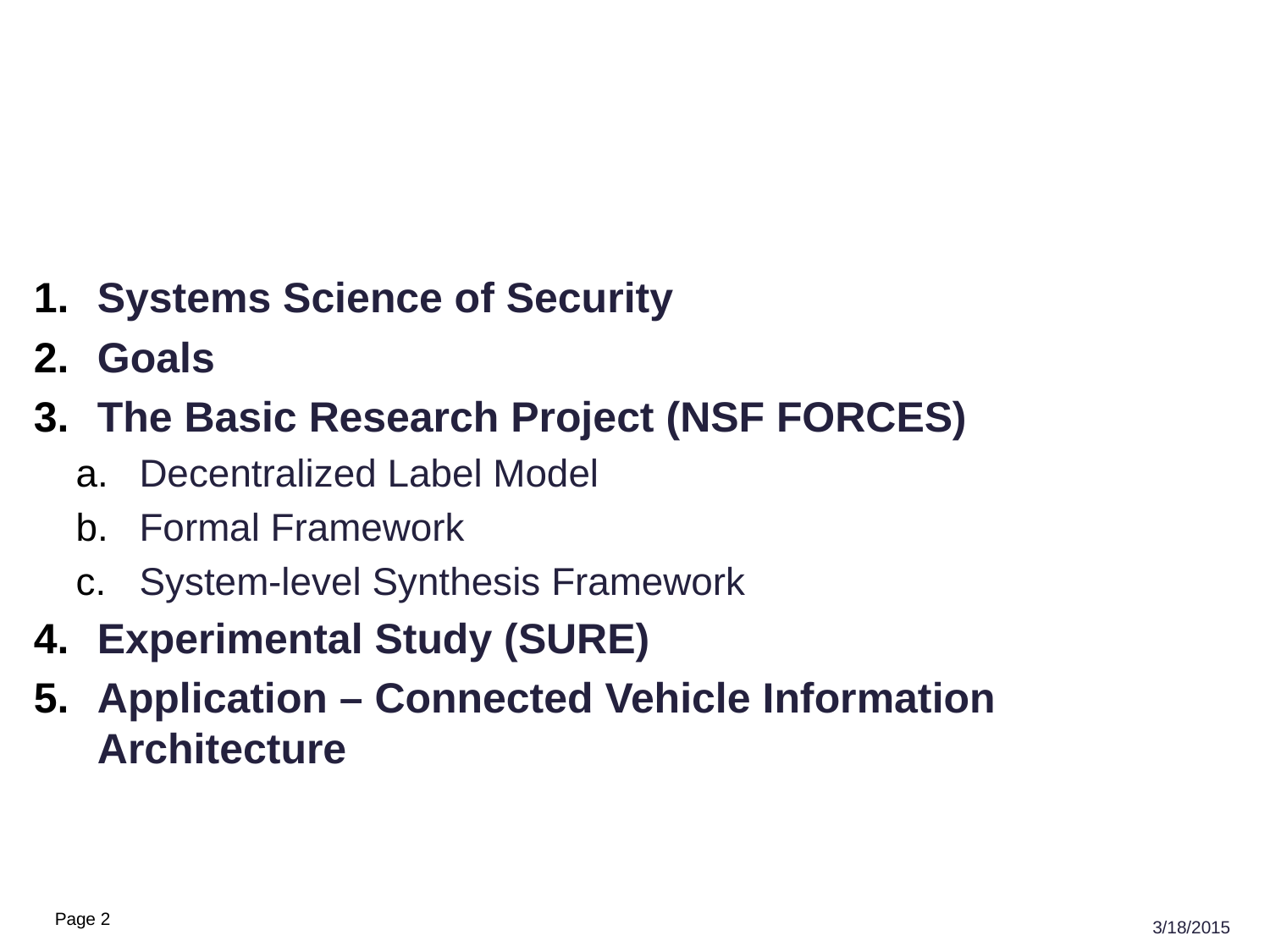

Content
Systems Science of Security
Goals
The Basic Research Project (NSF FORCES)
Decentralized Label Model
Formal Framework
System-level Synthesis Framework
Experimental Study (SURE)
Application – Connected Vehicle Information Architecture
3/18/2015